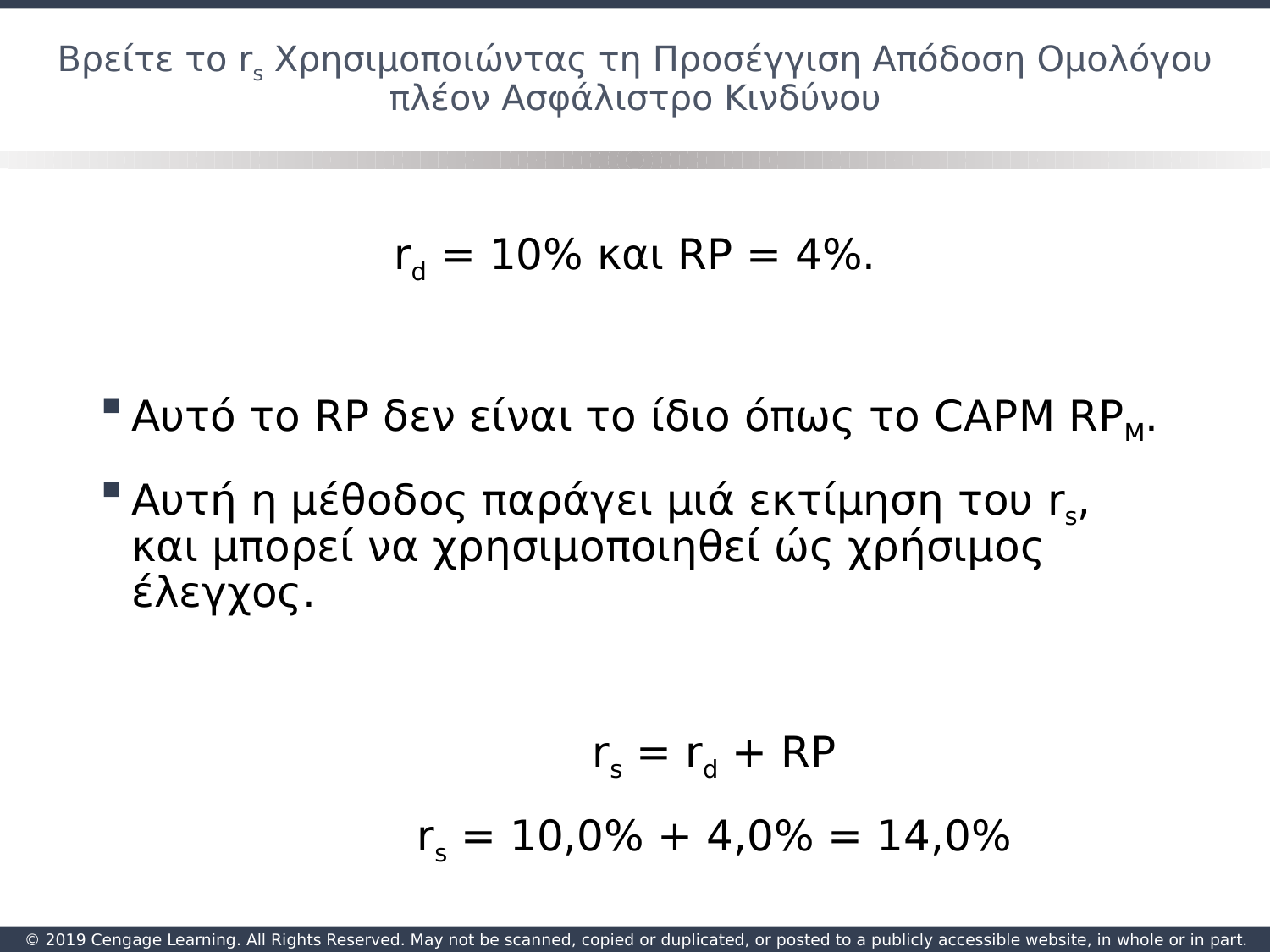

# Βρείτε το rs Χρησιμοποιώντας τη Προσέγγιση Απόδοση Ομολόγου πλέον Ασφάλιστρο Κινδύνου
rd = 10% και RP = 4%.

Αυτό το RP δεν είναι το ίδιο όπως το CAPM RPM.
Αυτή η μέθοδος παράγει μιά εκτίμηση του rs, και μπορεί να χρησιμοποιηθεί ώς χρήσιμος έλεγχος.

		rs = rd + RP
		rs = 10,0% + 4,0% = 14,0%